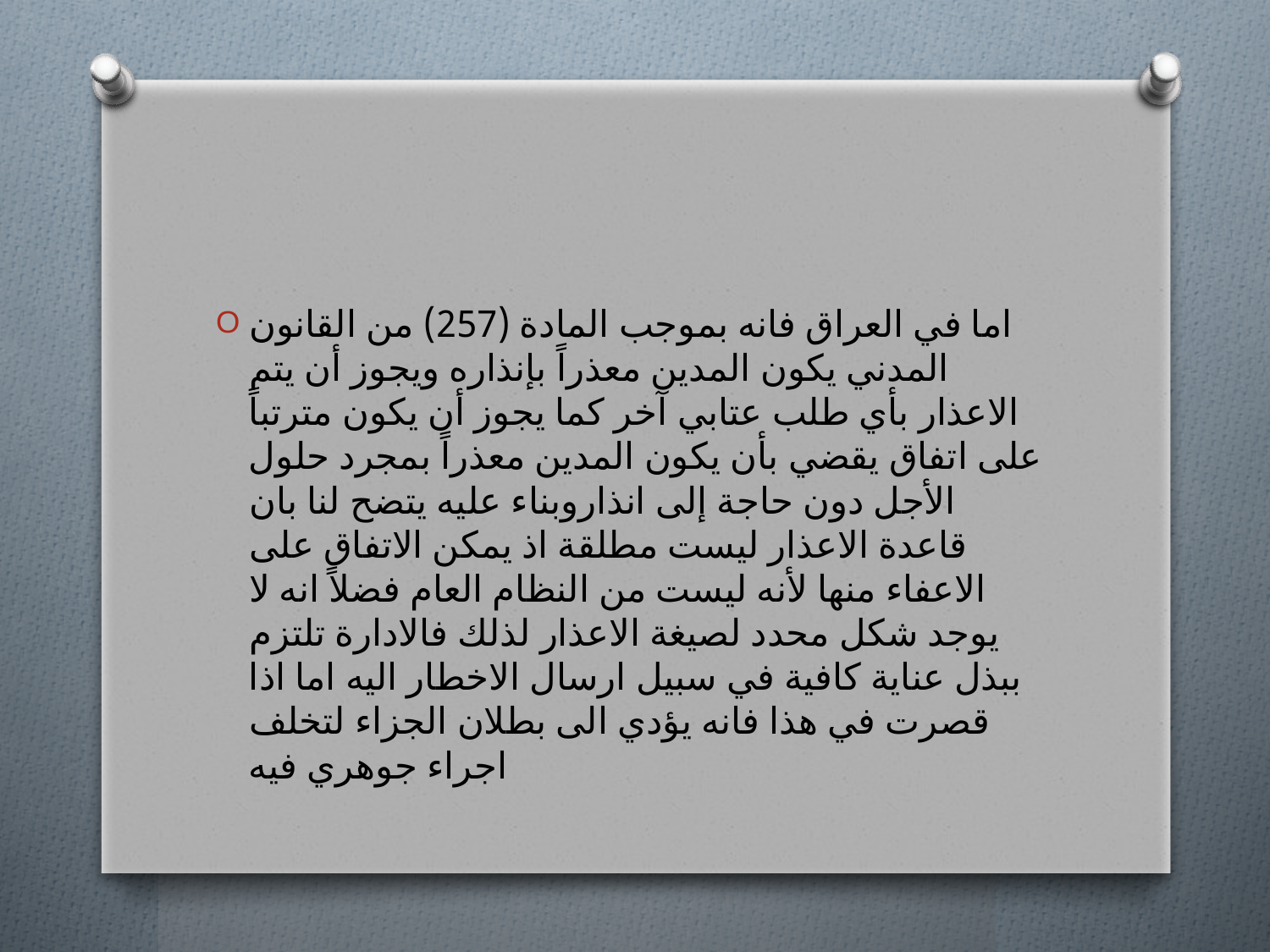

#
اما في العراق فانه بموجب المادة (257) من القانون المدني يكون المدين معذراً بإنذاره ويجوز أن يتم الاعذار بأي طلب عتابي آخر كما يجوز أن يكون مترتباً على اتفاق يقضي بأن يكون المدين معذراً بمجرد حلول الأجل دون حاجة إلى انذاروبناء عليه يتضح لنا بان قاعدة الاعذار ليست مطلقة اذ يمكن الاتفاق على الاعفاء منها لأنه ليست من النظام العام فضلاً انه لا يوجد شكل محدد لصيغة الاعذار لذلك فالادارة تلتزم ببذل عناية كافية في سبيل ارسال الاخطار اليه اما اذا قصرت في هذا فانه يؤدي الى بطلان الجزاء لتخلف اجراء جوهري فيه